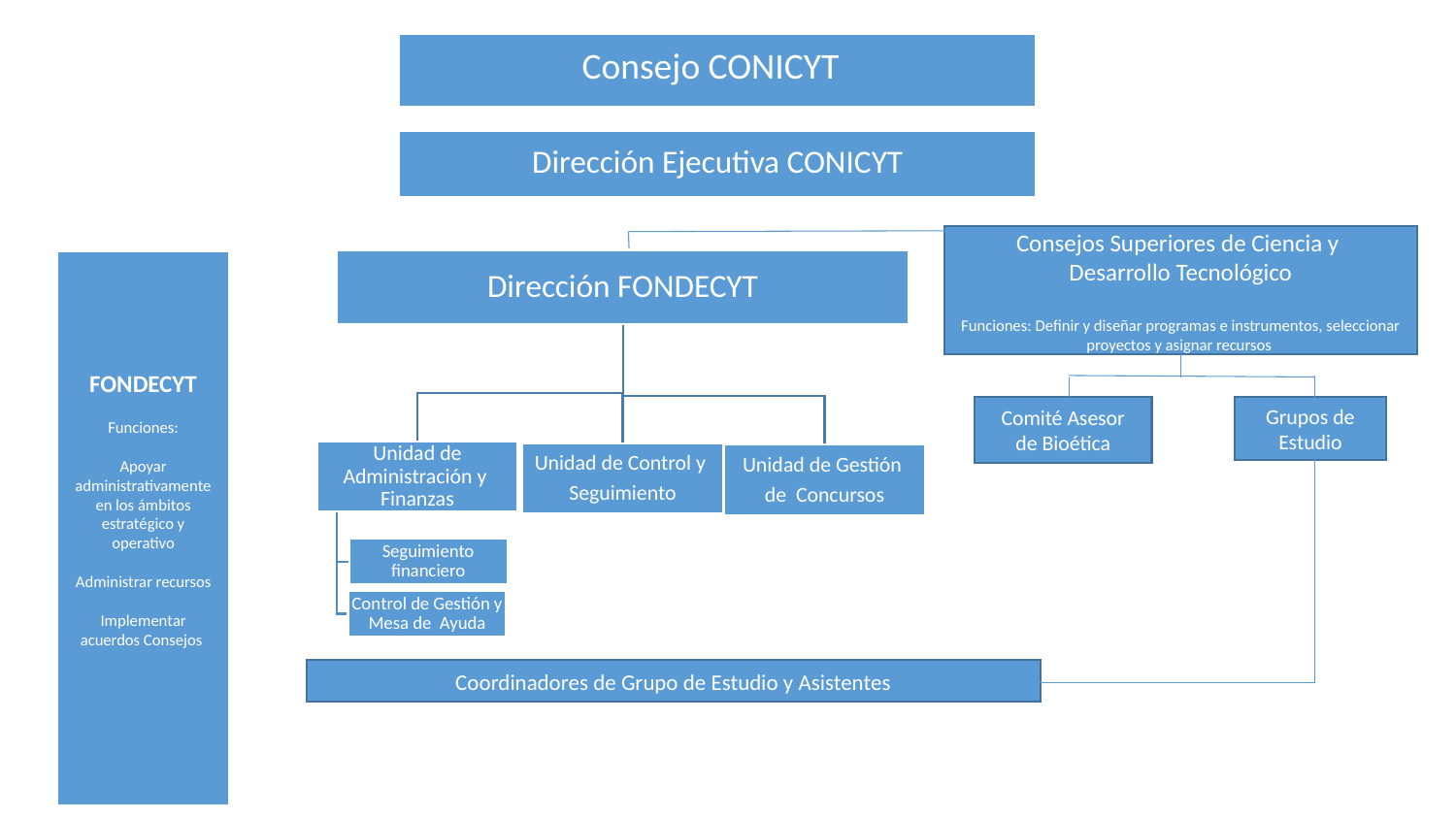

Consejo CONICYT

Dirección Ejecutiva CONICYT

Consejos Superiores de Ciencia y
Desarrollo Tecnológico

Funciones: Definir y diseñar programas e instrumentos, seleccionar proyectos y asignar recursos
Dirección FONDECYT
Unidad de Gestión
de  Concursos
Unidad de Administración y  Finanzas
Control de Gestión y Mesa de  Ayuda
Seguimiento financiero
Unidad de Control y
Seguimiento
FONDECYT

Funciones:

Apoyar administrativamente en los ámbitos estratégico y operativo

Administrar recursos

Implementar acuerdos Consejos

Comité Asesor de Bioética
Grupos de Estudio
Coordinadores de Grupo de Estudio y Asistentes